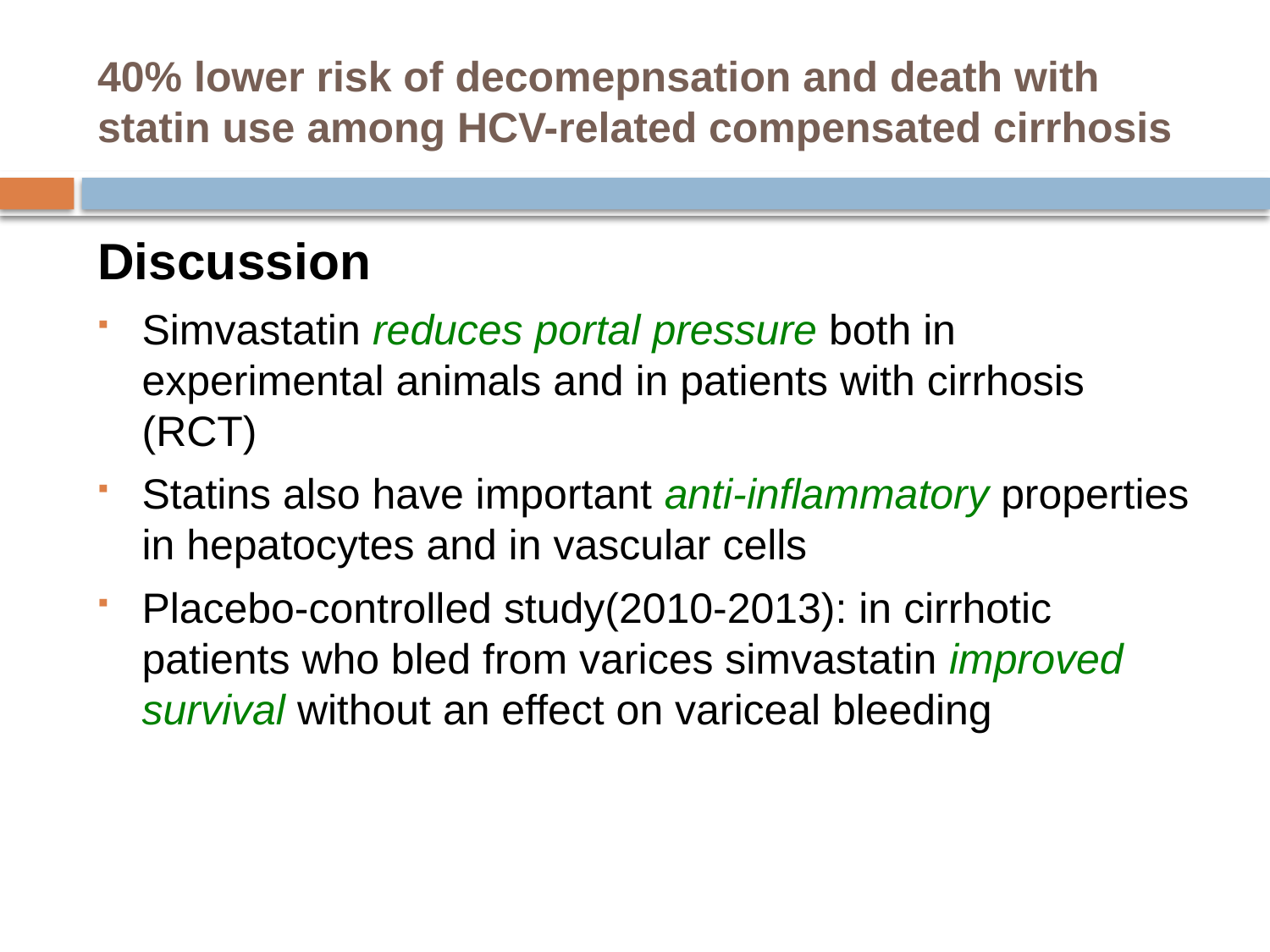

# 40% lower risk of decomepnsation and death with statin use among HCV-related compensated cirrhosis
Discussion
Simvastatin reduces portal pressure both in experimental animals and in patients with cirrhosis (RCT)
Statins also have important anti-inflammatory properties in hepatocytes and in vascular cells
Placebo-controlled study(2010-2013): in cirrhotic patients who bled from varices simvastatin improved survival without an effect on variceal bleeding